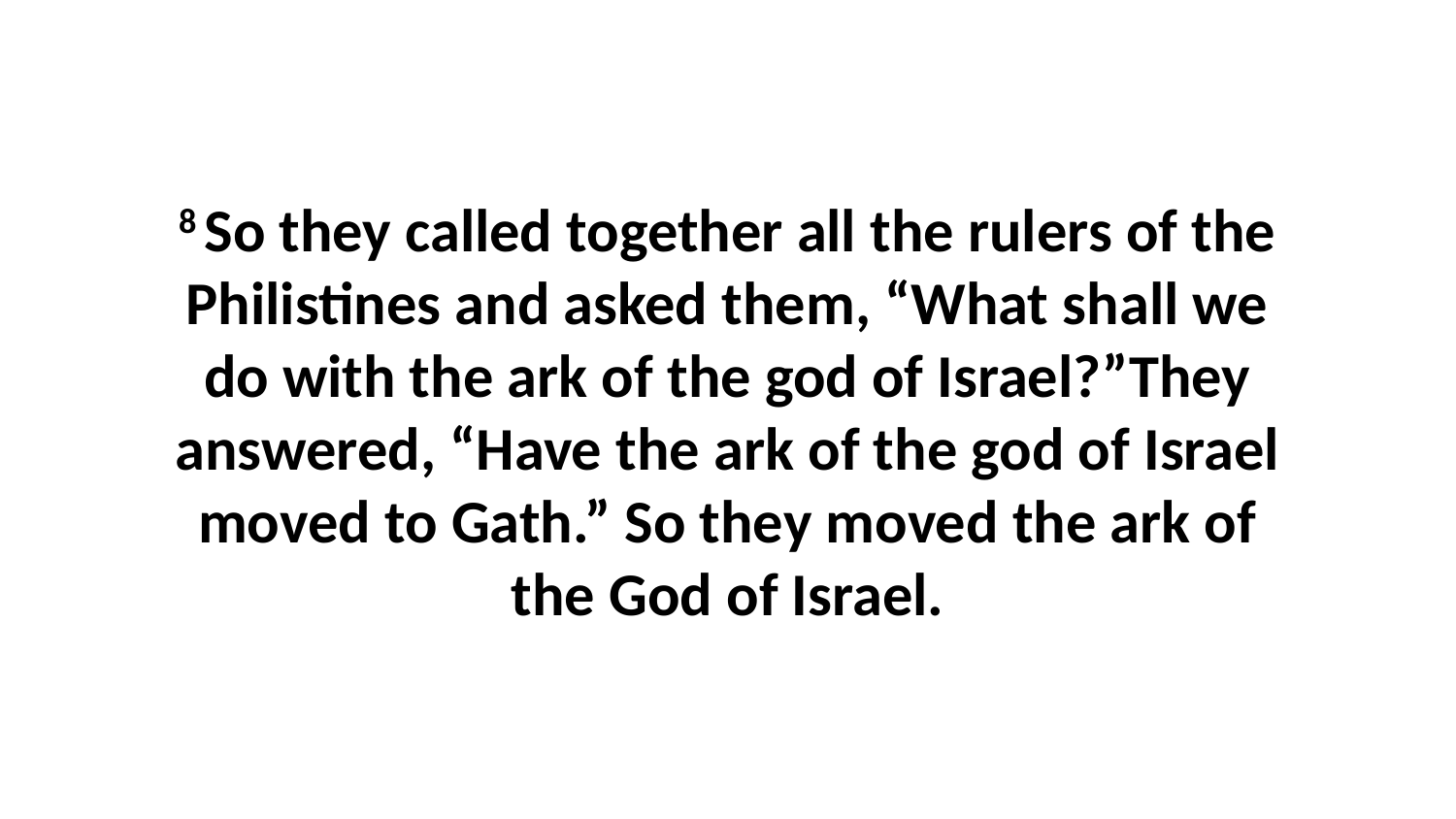

8 So they called together all the rulers of the Philistines and asked them, “What shall we do with the ark of the god of Israel?”They answered, “Have the ark of the god of Israel moved to Gath.” So they moved the ark of the God of Israel.